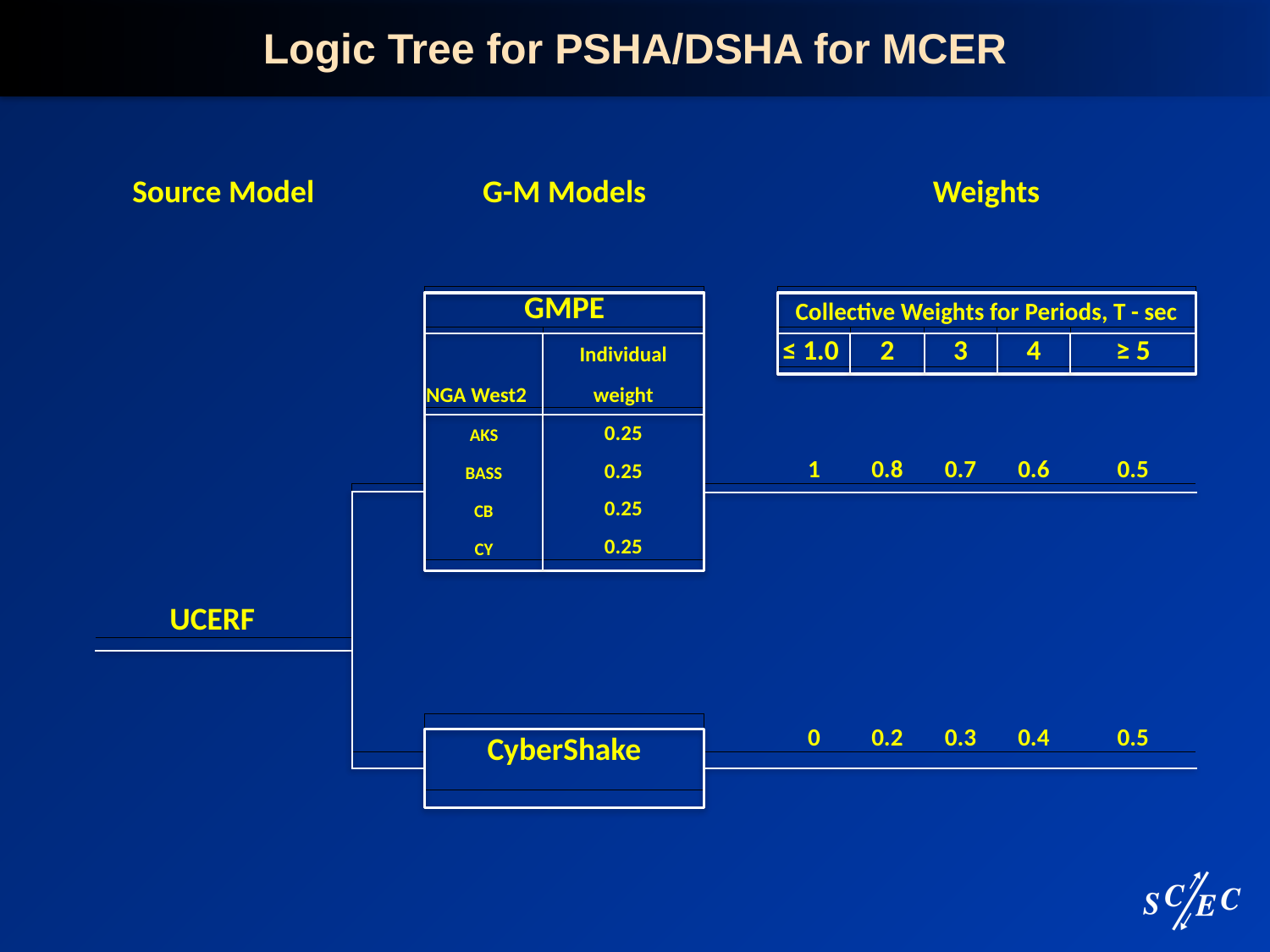

# Logic Tree for PSHA/DSHA for MCER
|  |  |  |  |  |  |  |  |  |  |  |  |  |
| --- | --- | --- | --- | --- | --- | --- | --- | --- | --- | --- | --- | --- |
|  |  |  |  |  |  |  |  |  |  |  |  |  |
|  |  |  |  |  |  |  |  |  |  |  |  |  |
| Source Model |  |  |  |  | G-M Models |  |  | Weights |  |  |  |  |
|  |  |  |  |  |  |  |  |  |  |  |  |  |
|  |  |  |  |  |  |  |  |  |  |  |  |  |
|  |  |  |  |  | GMPE |  |  | Collective Weights for Periods, T - sec |  |  |  |  |
|  |  |  |  |  |  | Individual |  | ≤ 1.0 | 2 | 3 | 4 | ≥ 5 |
|  |  |  |  |  | NGA West2 | weight |  |  |  |  |  |  |
|  |  |  |  |  | AKS | 0.25 |  |  |  |  |  |  |
|  |  |  |  |  | BASS | 0.25 |  | 1 | 0.8 | 0.7 | 0.6 | 0.5 |
|  |  |  |  |  | CB | 0.25 |  |  |  |  |  |  |
|  |  |  |  |  | CY | 0.25 |  |  |  |  |  |  |
|  |  |  |  |  |  |  |  |  |  |  |  |  |
|  | UCERF |  |  |  |  |  |  |  |  |  |  |  |
|  |  |  |  |  |  |  |  |  |  |  |  |  |
|  |  |  |  |  |  |  |  |  |  |  |  |  |
|  |  |  |  |  | CyberShake |  |  | 0 | 0.2 | 0.3 | 0.4 | 0.5 |
|  |  |  |  |  |  |  |  |  |  |  |  |  |
|  |  |  |  |  |  |  |  |  |  |  |  |  |